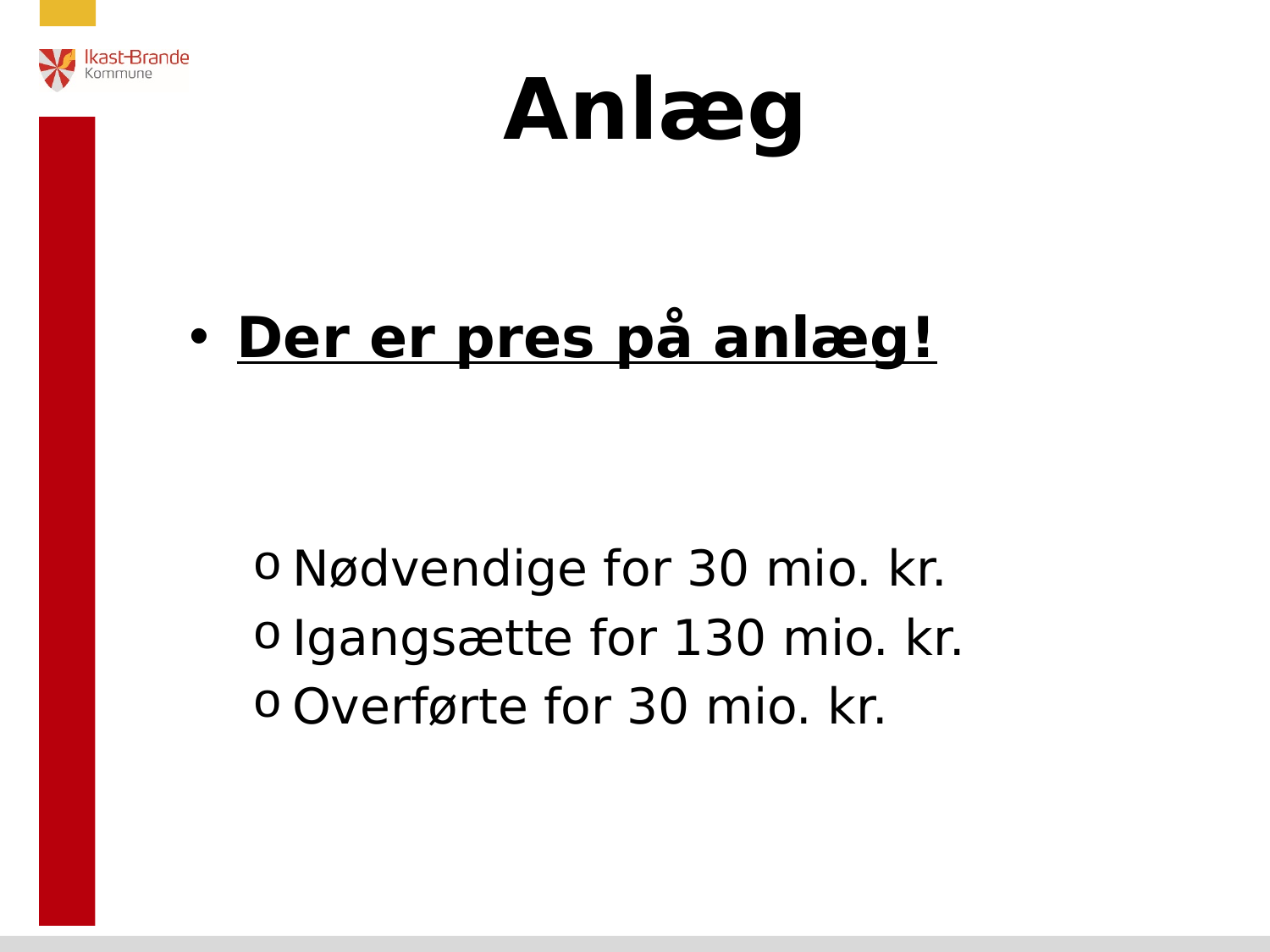

# Anlæg
Der er pres på anlæg!

Nødvendige for 30 mio. kr.
Igangsætte for 130 mio. kr.
Overførte for 30 mio. kr.